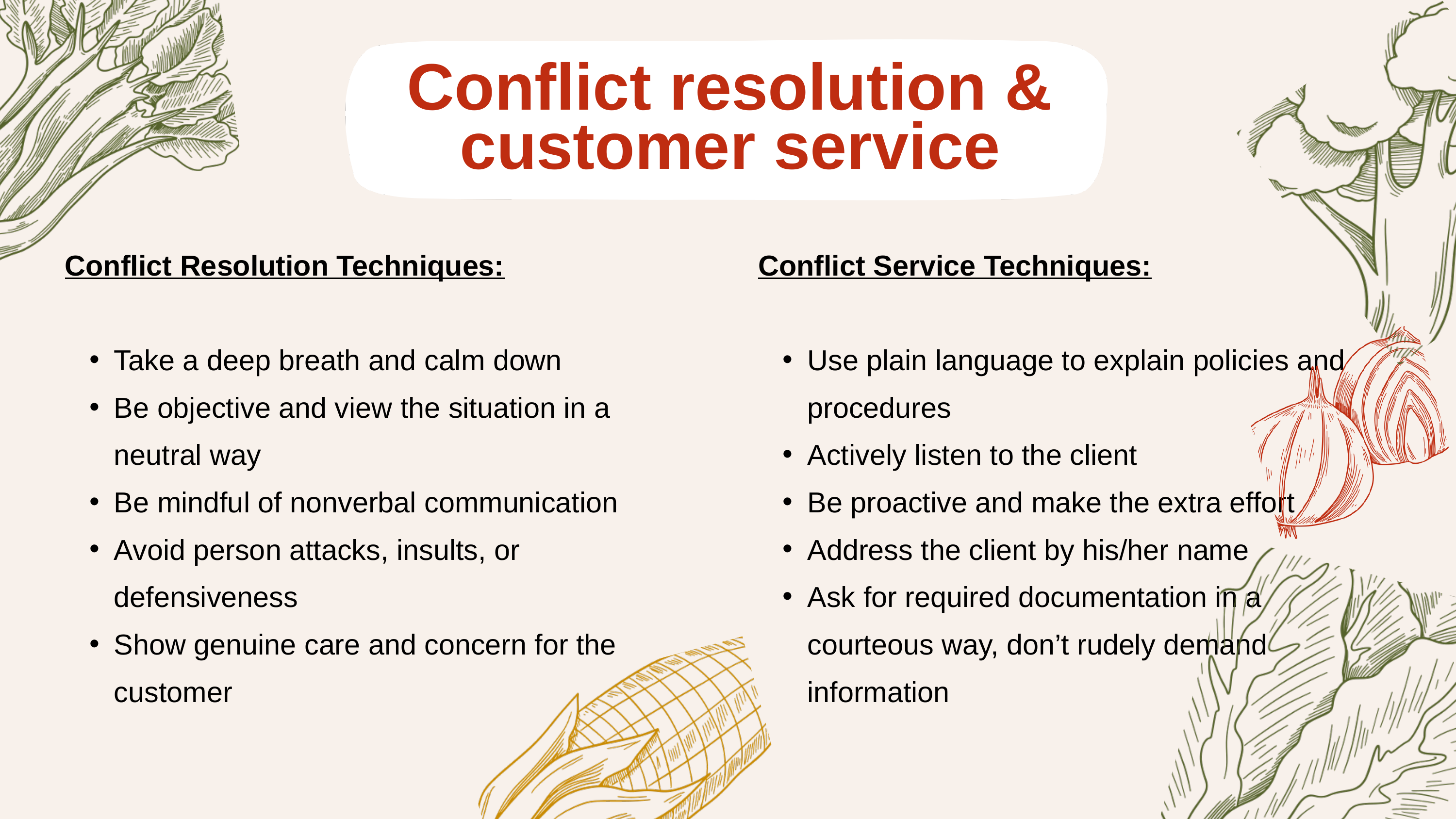

Conflict resolution & customer service
Conflict Resolution Techniques:

Take a deep breath and calm down
Be objective and view the situation in a neutral way
Be mindful of nonverbal communication
Avoid person attacks, insults, or defensiveness
Show genuine care and concern for the customer

Conflict Service Techniques:

Use plain language to explain policies and procedures
Actively listen to the client
Be proactive and make the extra effort
Address the client by his/her name
Ask for required documentation in a courteous way, don’t rudely demand information